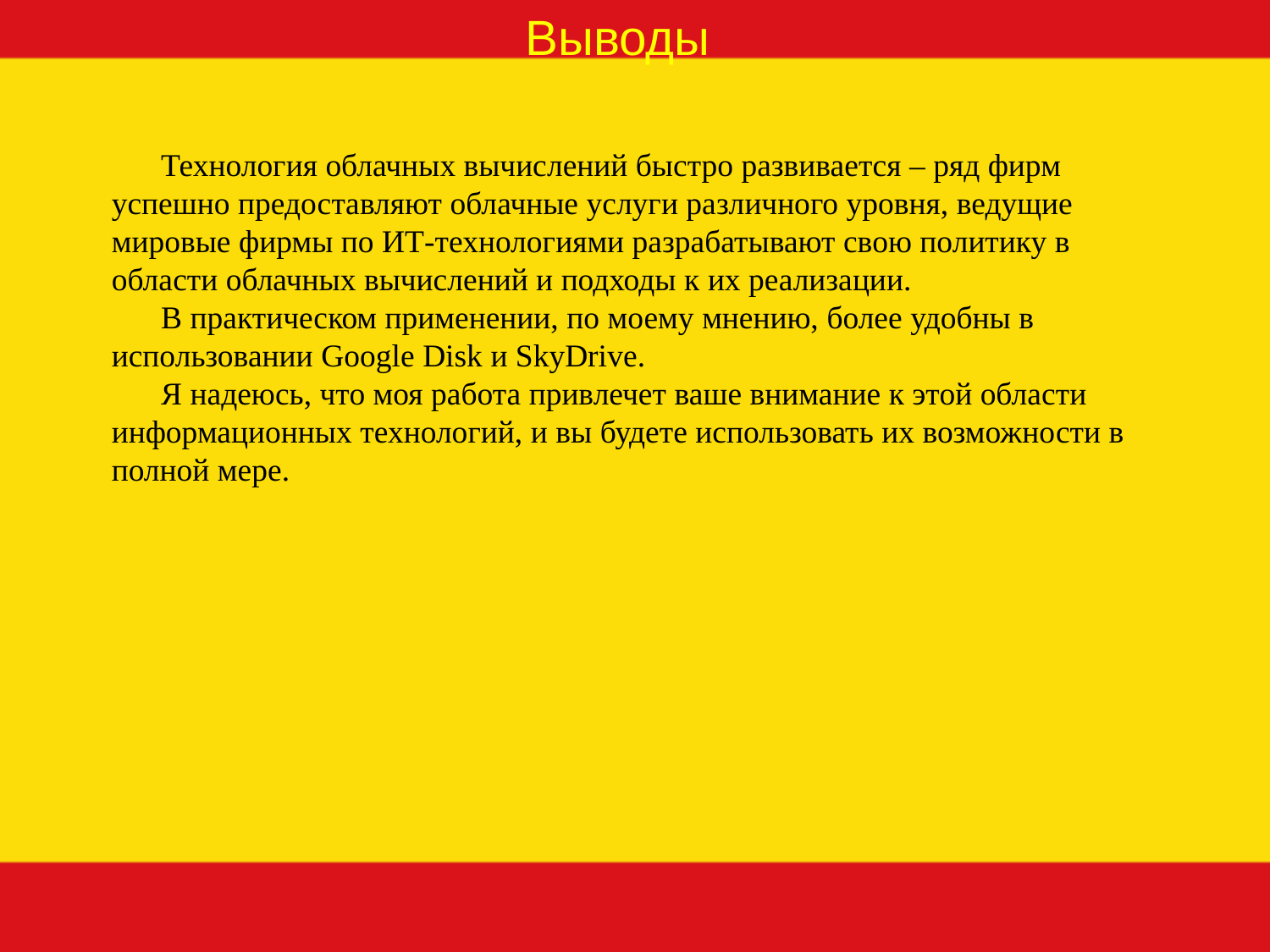

Выводы
Технология облачных вычислений быстро развивается – ряд фирм успешно предоставляют облачные услуги различного уровня, ведущие мировые фирмы по ИТ-технологиями разрабатывают свою политику в области облачных вычислений и подходы к их реализации.
В практическом применении, по моему мнению, более удобны в использовании Google Disk и SkyDrive.
Я надеюсь, что моя работа привлечет ваше внимание к этой области информационных технологий, и вы будете использовать их возможности в полной мере.